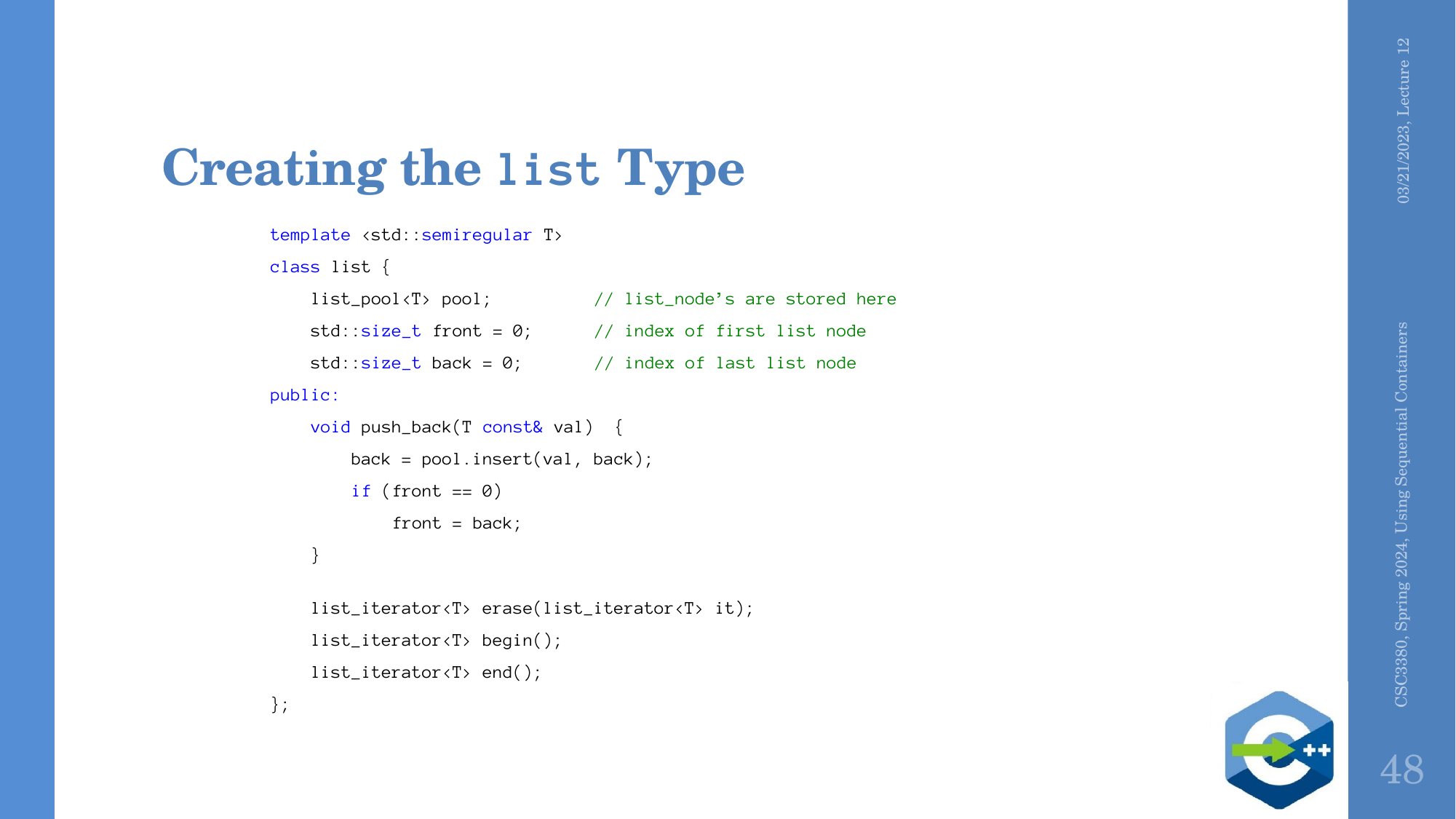

# Creating the list Type
03/21/2023, Lecture 12
template <std::semiregular T>
class list {
    list_pool<T> pool;          // list_node’s are stored here
    std::size_t front = 0;      // index of first list node
    std::size_t back = 0;       // index of last list node
public:
    void push_back(T const& val)  {
        back = pool.insert(val, back);
        if (front == 0)
            front = back;
    }
    list_iterator<T> erase(list_iterator<T> it);
    list_iterator<T> begin();
    list_iterator<T> end();
};
CSC3380, Spring 2024, Using Sequential Containers
48